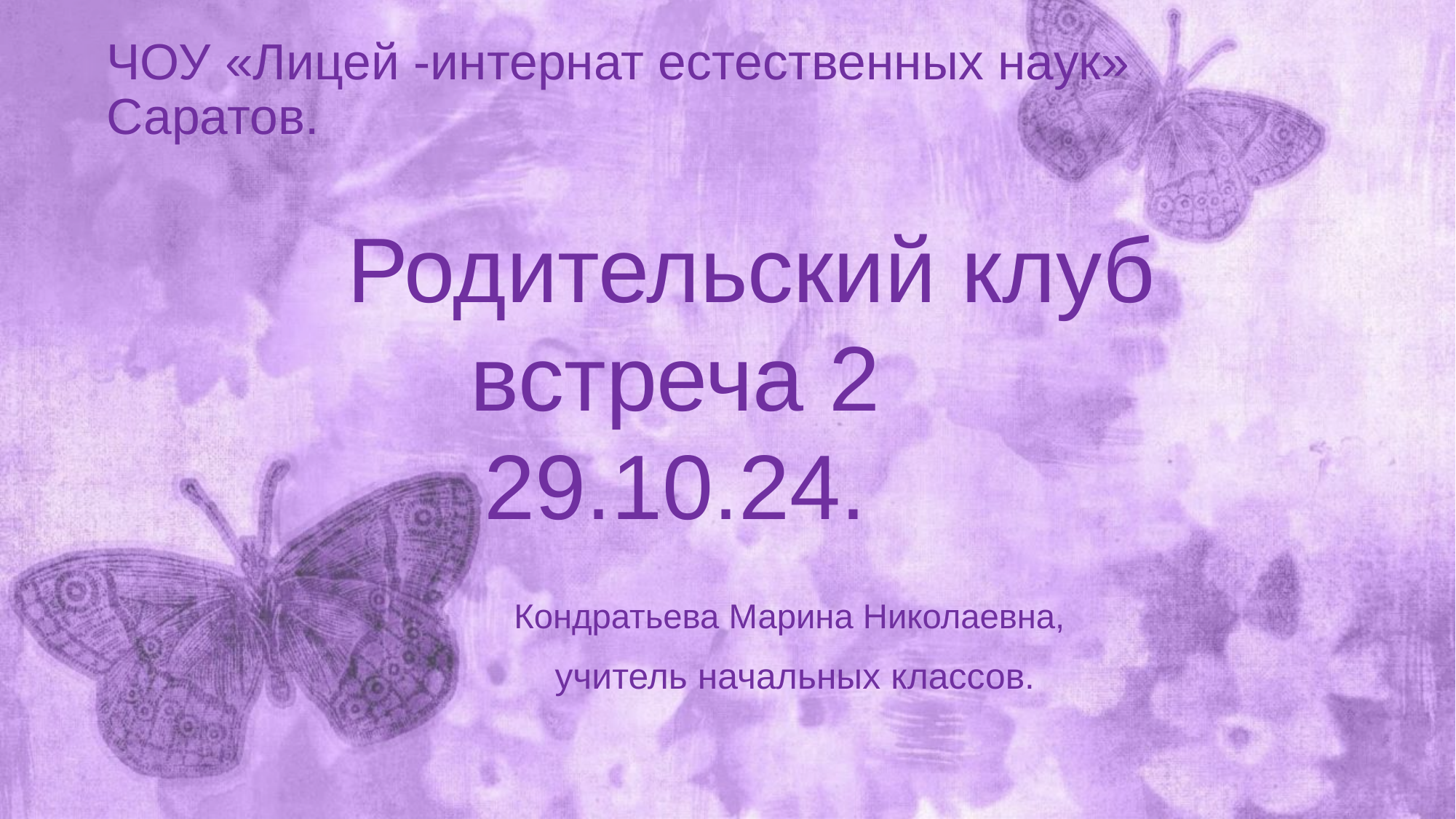

ЧОУ «Лицей -интернат естественных наук» Саратов.
      Родительский клуб
встреча 2
29.10.24.
                Кондратьева Марина Николаевна,
                                            учитель начальных классов.